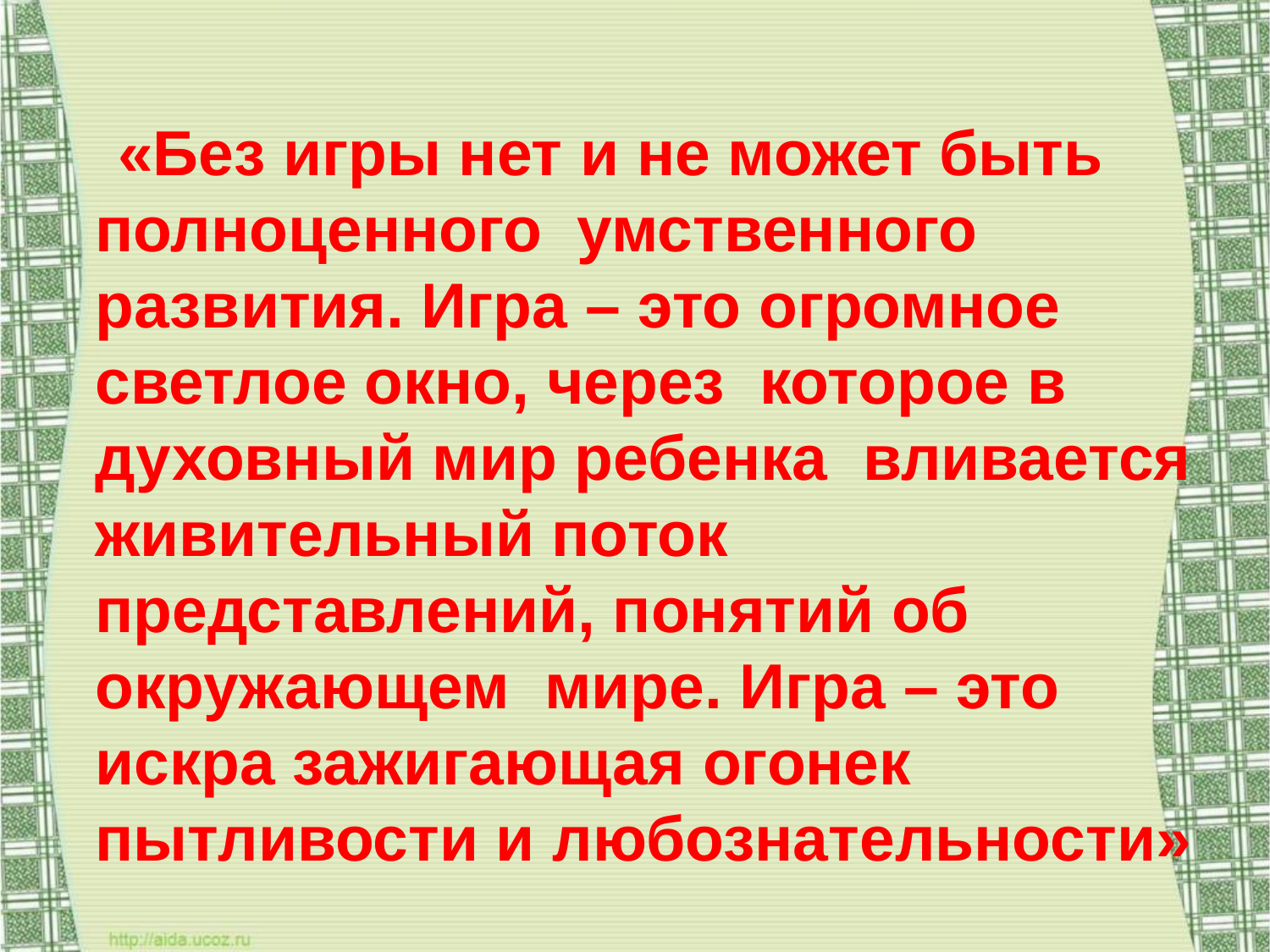

#
    «Без игры нет и не может быть полноценного  умственного развития. Игра – это огромное светлое окно, через  которое в духовный мир ребенка  вливается живительный поток  представлений, понятий об окружающем  мире. Игра – это искра зажигающая огонек  пытливости и любознательности»
В.А.Сухомлинский.